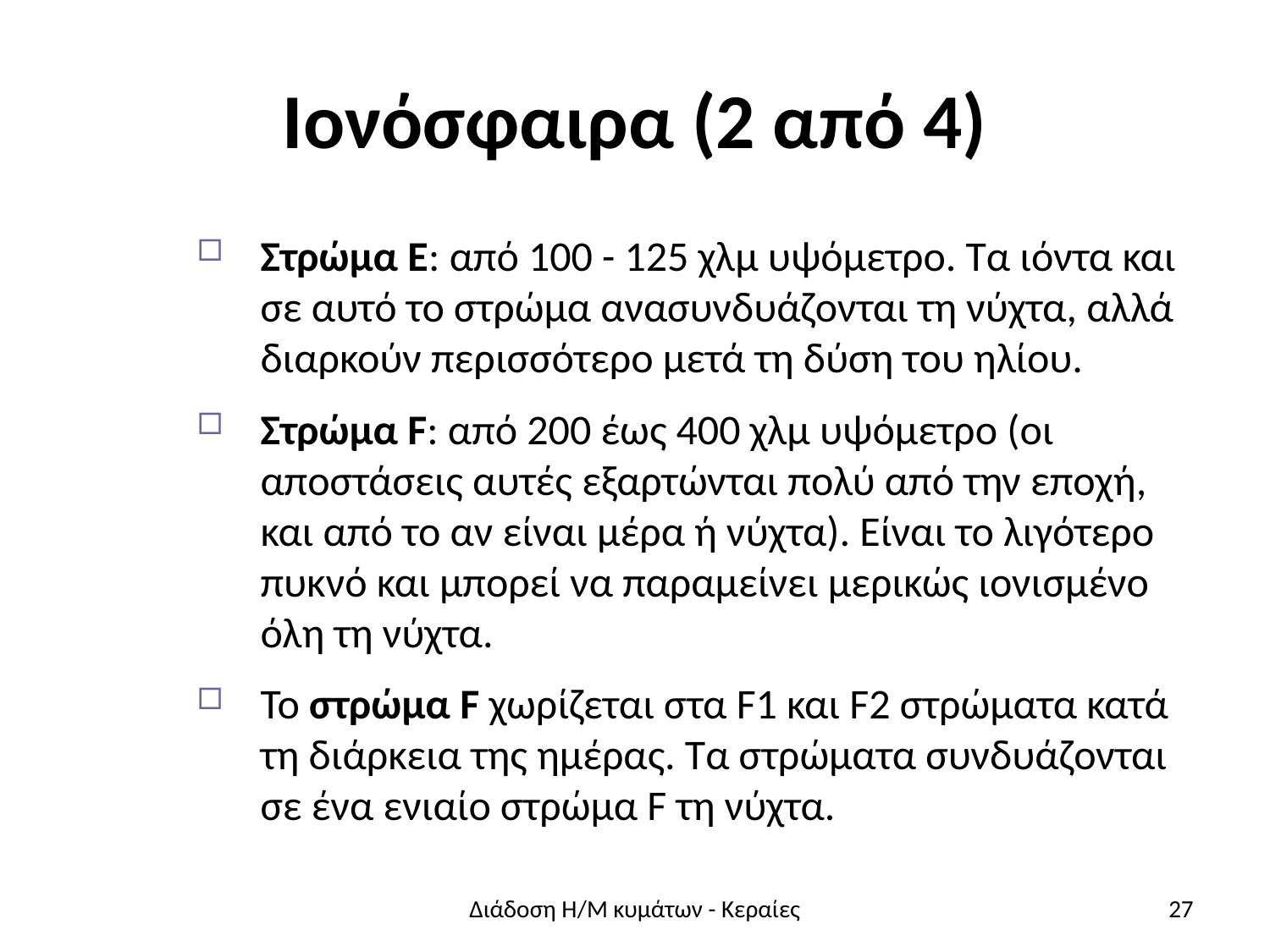

# Ιονόσφαιρα (2 από 4)
Στρώμα Ε: από 100 - 125 χλμ υψόμετρο. Τα ιόντα και σε αυτό το στρώμα ανασυνδυάζονται τη νύχτα, αλλά διαρκούν περισσότερο μετά τη δύση του ηλίου.
Στρώμα F: από 200 έως 400 χλμ υψόμετρο (οι αποστάσεις αυτές εξαρτώνται πολύ από την εποχή, και από το αν είναι μέρα ή νύχτα). Είναι το λιγότερο πυκνό και μπορεί να παραμείνει μερικώς ιονισμένο όλη τη νύχτα.
Το στρώμα F χωρίζεται στα F1 και F2 στρώματα κατά τη διάρκεια της ημέρας. Τα στρώματα συνδυάζονται σε ένα ενιαίο στρώμα F τη νύχτα.
Διάδοση Η/Μ κυμάτων - Κεραίες
27